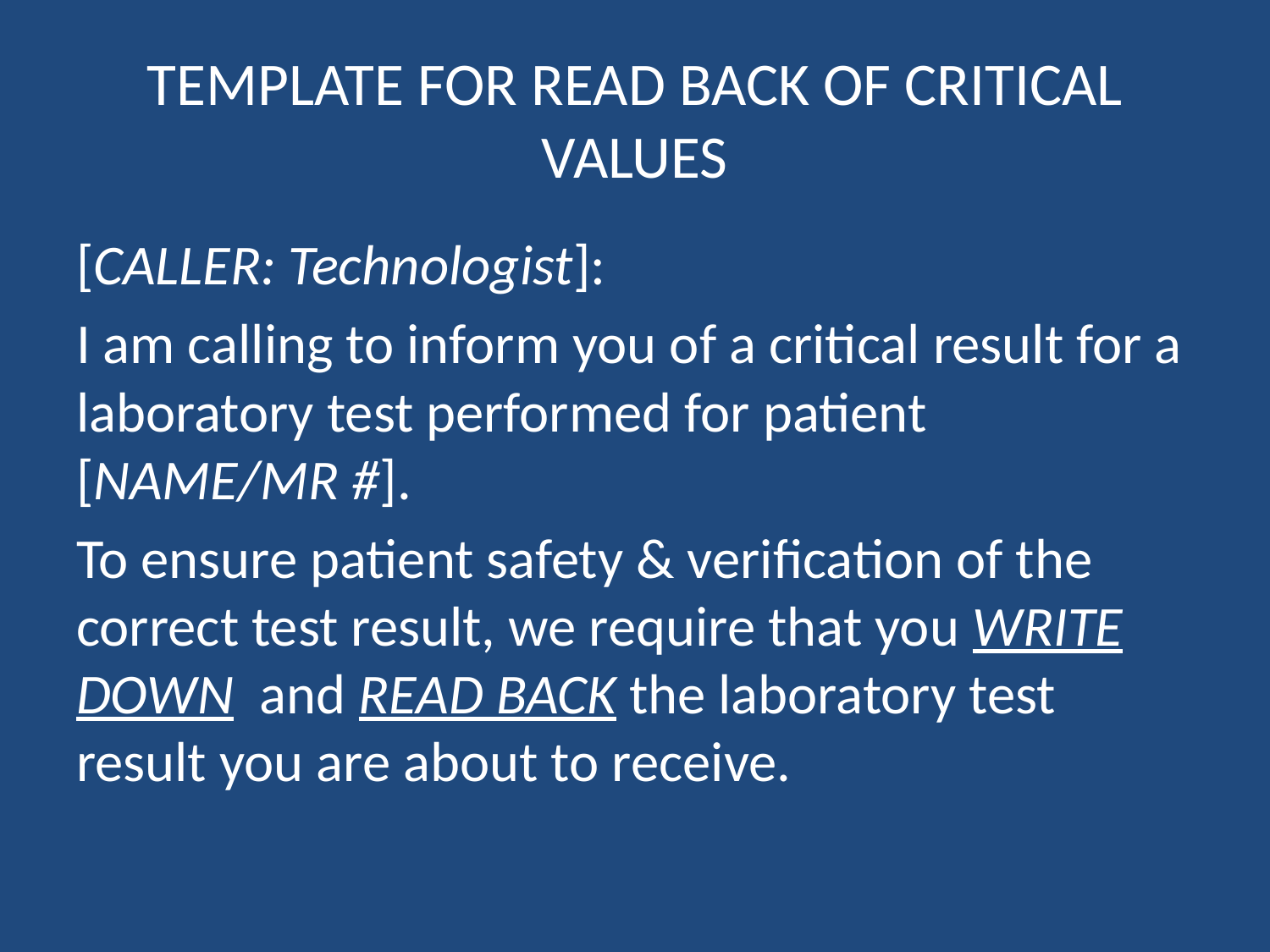

# TEMPLATE FOR READ BACK OF CRITICAL VALUES
[CALLER: Technologist]:
I am calling to inform you of a critical result for a laboratory test performed for patient [NAME/MR #].
To ensure patient safety & verification of the correct test result, we require that you WRITE DOWN  and READ BACK the laboratory test result you are about to receive.